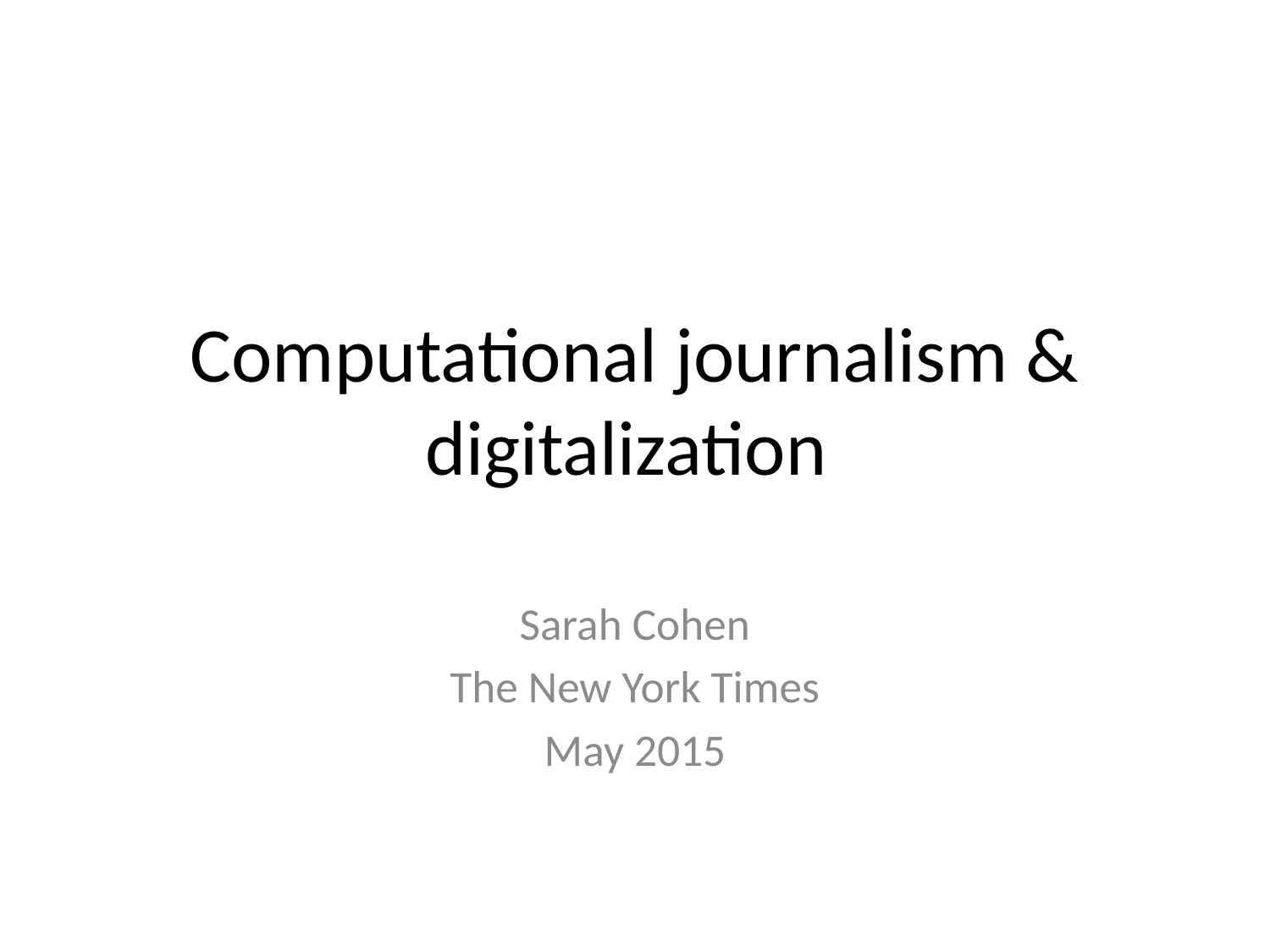

# Computational journalism & digitalization
Sarah Cohen
The New York Times
May 2015